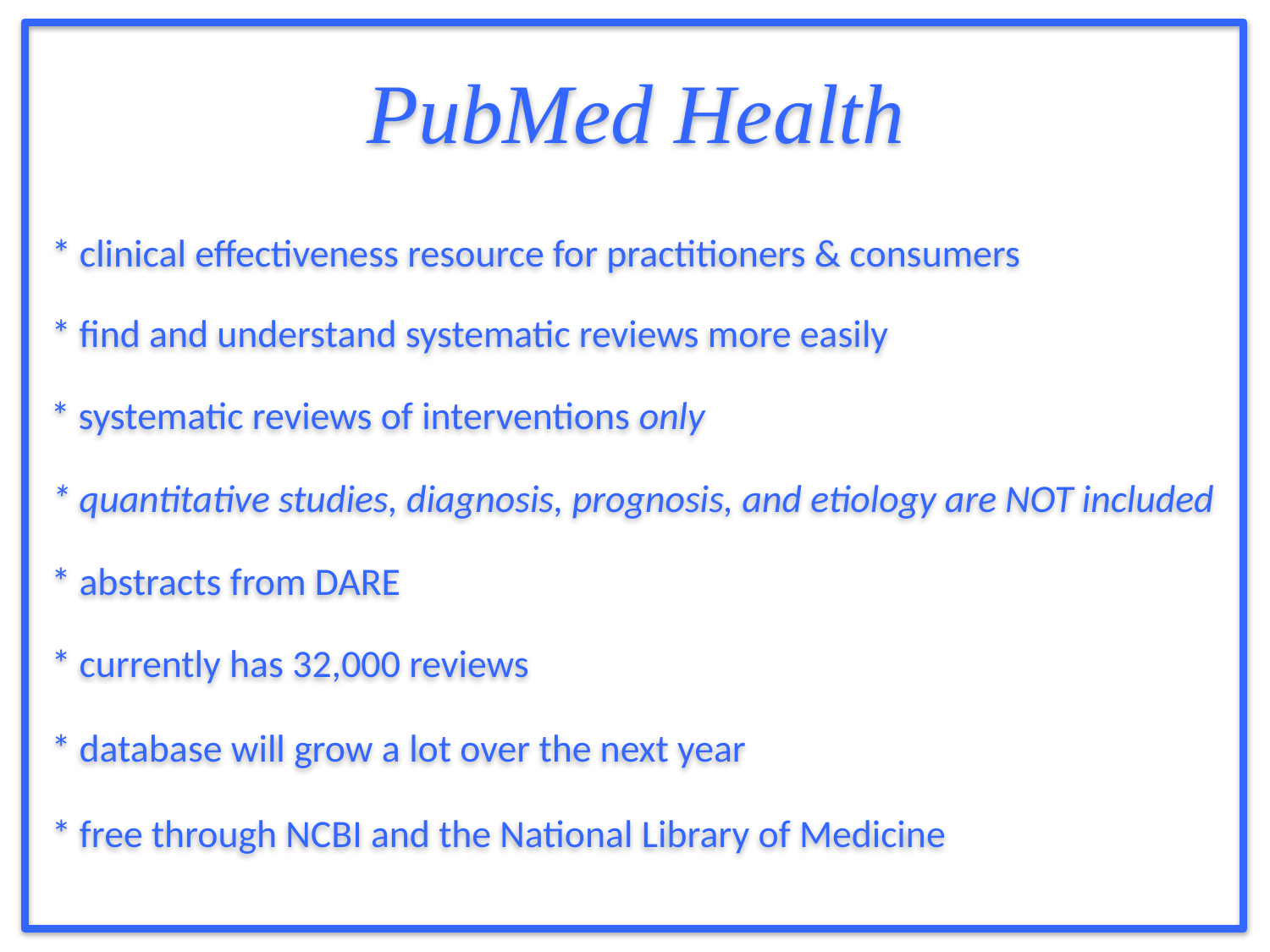

PubMed Health
* clinical effectiveness resource for practitioners & consumers
* find and understand systematic reviews more easily
* systematic reviews of interventions only
* quantitative studies, diagnosis, prognosis, and etiology are NOT included
* abstracts from DARE
* currently has 32,000 reviews
* database will grow a lot over the next year
* free through NCBI and the National Library of Medicine